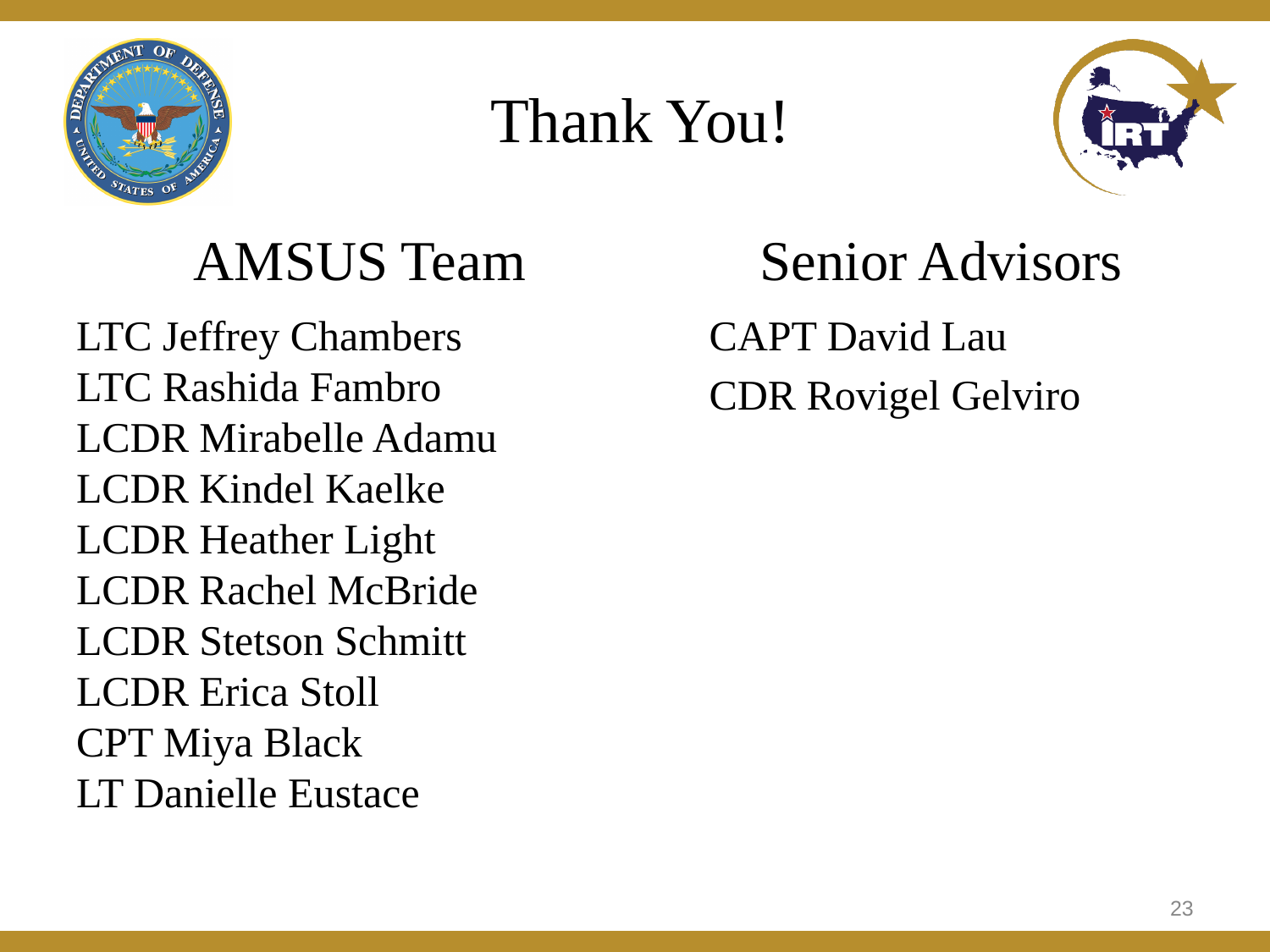

# Thank You!

AMSUS Team

Senior Advisors
LTC Jeffrey Chambers
LTC Rashida Fambro
LCDR Mirabelle Adamu
LCDR Kindel Kaelke
LCDR Heather Light
LCDR Rachel McBride
LCDR Stetson Schmitt
LCDR Erica Stoll
CPT Miya Black
LT Danielle Eustace

CAPT David Lau
CDR Rovigel Gelviro
23